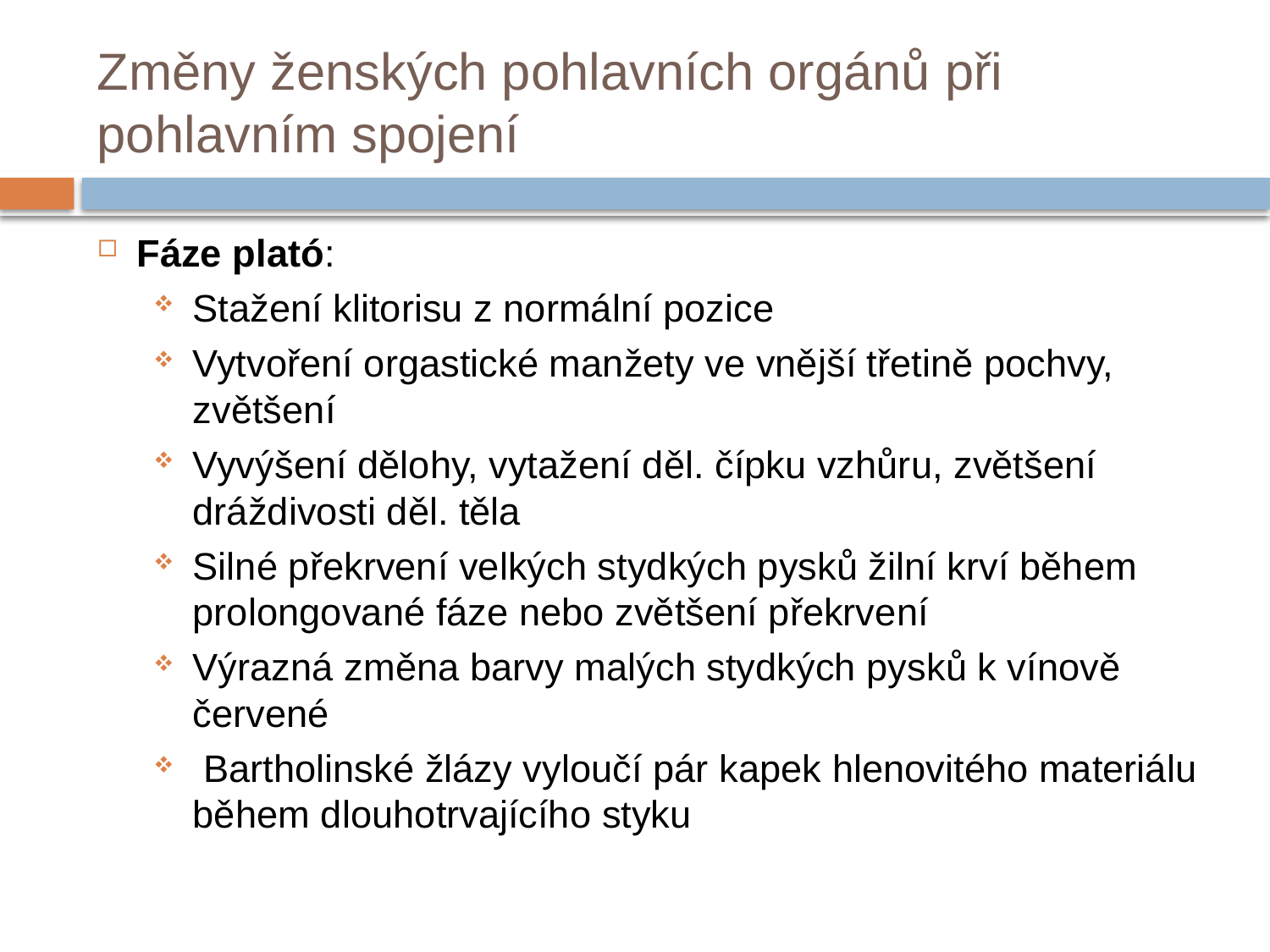

# Změny ženských pohlavních orgánů při pohlavním spojení
Fáze plató:
Stažení klitorisu z normální pozice
Vytvoření orgastické manžety ve vnější třetině pochvy, zvětšení
Vyvýšení dělohy, vytažení děl. čípku vzhůru, zvětšení dráždivosti děl. těla
Silné překrvení velkých stydkých pysků žilní krví během prolongované fáze nebo zvětšení překrvení
Výrazná změna barvy malých stydkých pysků k vínově červené
 Bartholinské žlázy vyloučí pár kapek hlenovitého materiálu během dlouhotrvajícího styku